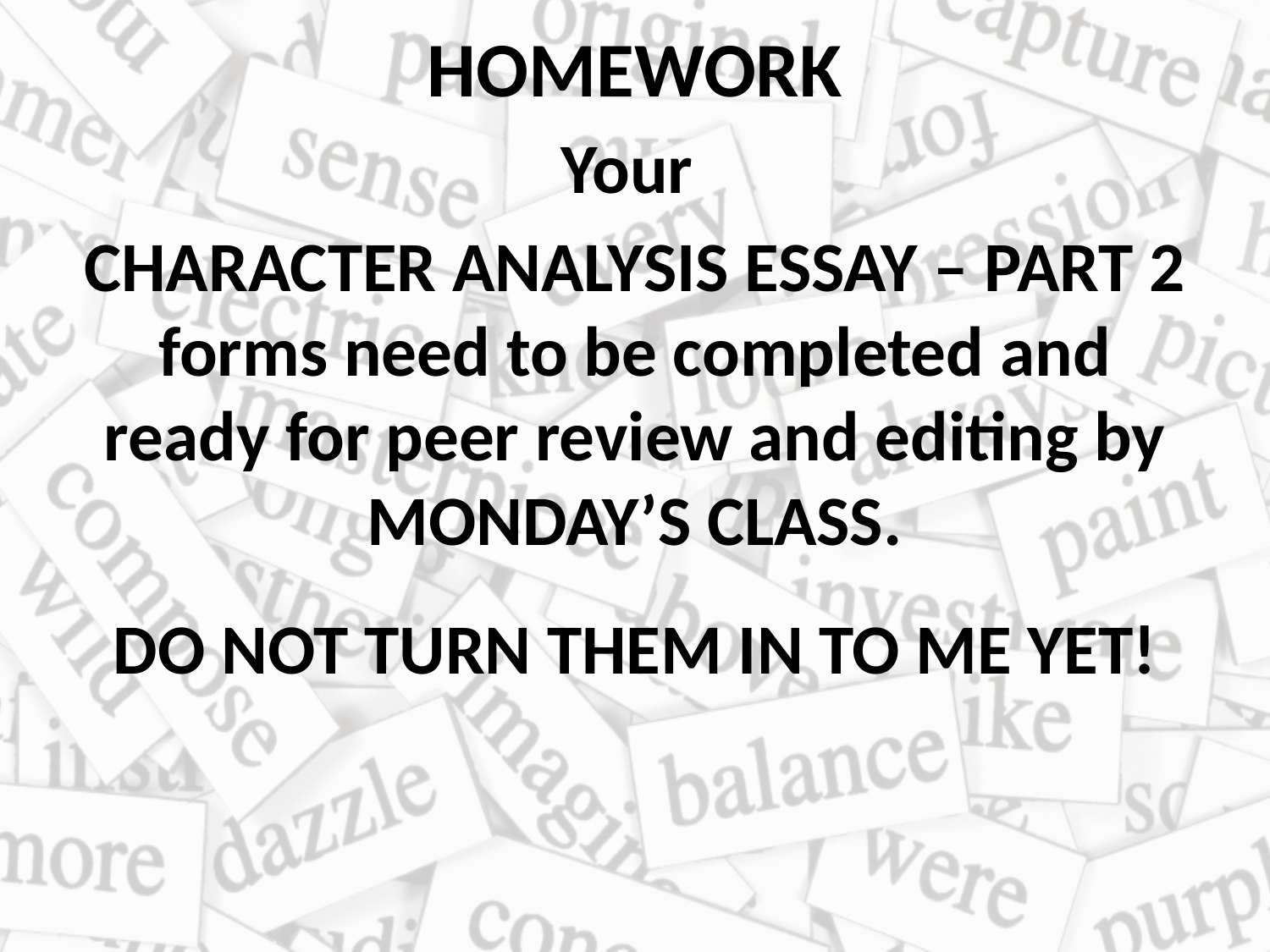

# HOMEWORK
Your
CHARACTER ANALYSIS ESSAY – PART 2 forms need to be completed and ready for peer review and editing by MONDAY’S CLASS.

DO NOT TURN THEM IN TO ME YET!